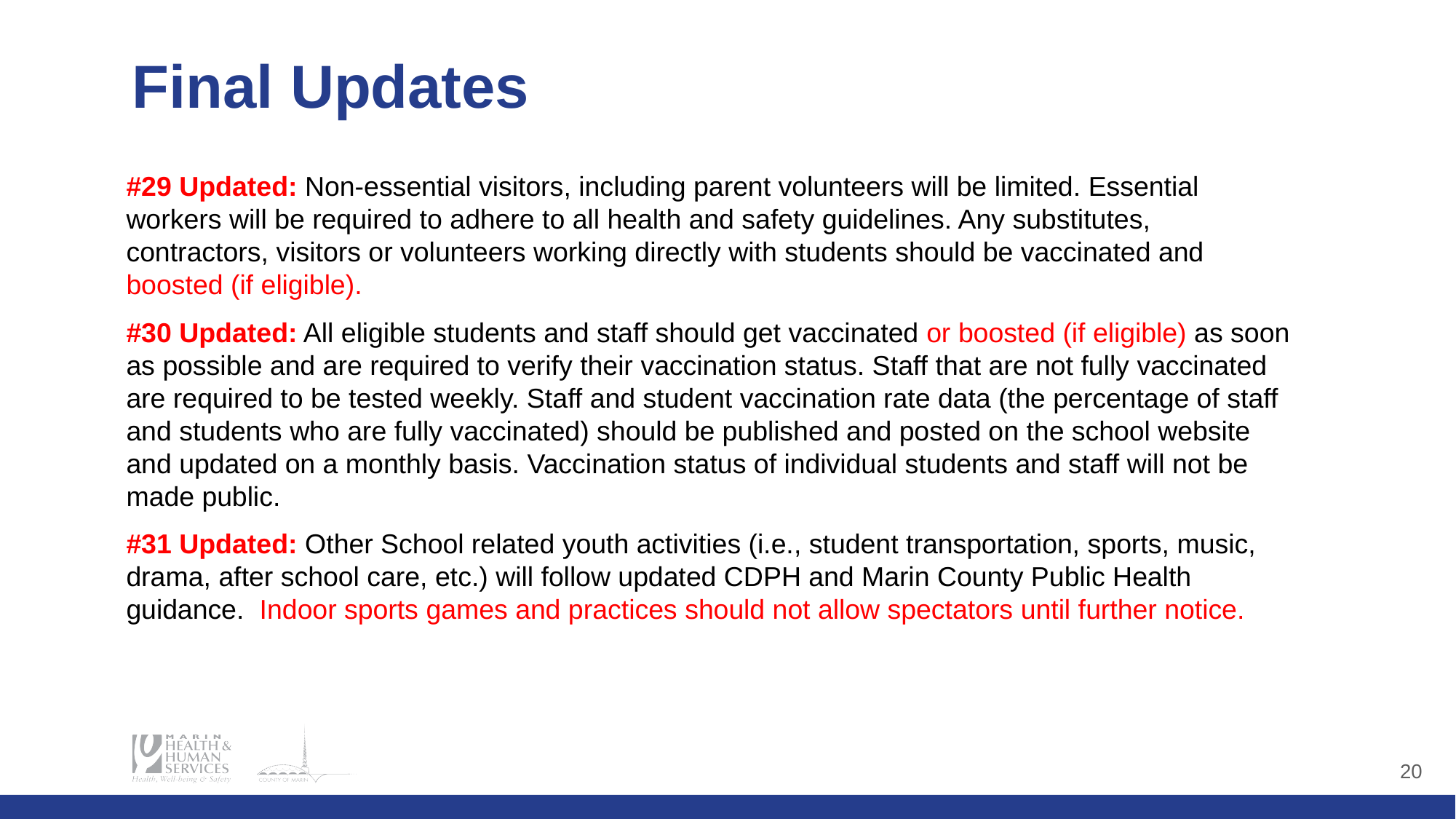

# Final Updates
#29 Updated: Non-essential visitors, including parent volunteers will be limited. Essential workers will be required to adhere to all health and safety guidelines. Any substitutes, contractors, visitors or volunteers working directly with students should be vaccinated and boosted (if eligible).
#30 Updated: All eligible students and staff should get vaccinated or boosted (if eligible) as soon as possible and are required to verify their vaccination status. Staff that are not fully vaccinated are required to be tested weekly. Staff and student vaccination rate data (the percentage of staff and students who are fully vaccinated) should be published and posted on the school website and updated on a monthly basis. Vaccination status of individual students and staff will not be made public.
#31 Updated: Other School related youth activities (i.e., student transportation, sports, music, drama, after school care, etc.) will follow updated CDPH and Marin County Public Health guidance.  Indoor sports games and practices should not allow spectators until further notice.

20